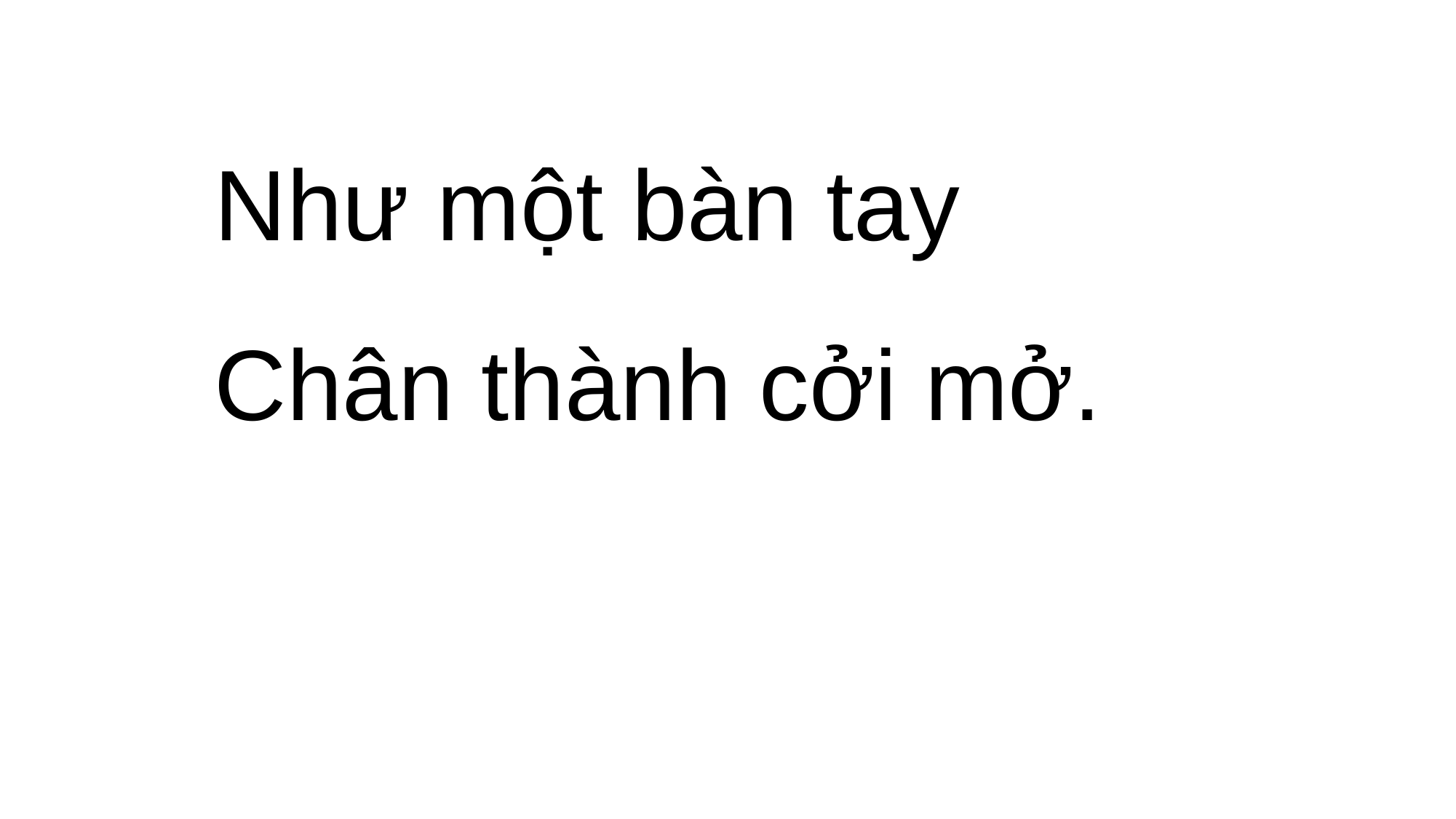

Như một bàn tay
Chân thành cởi mở.